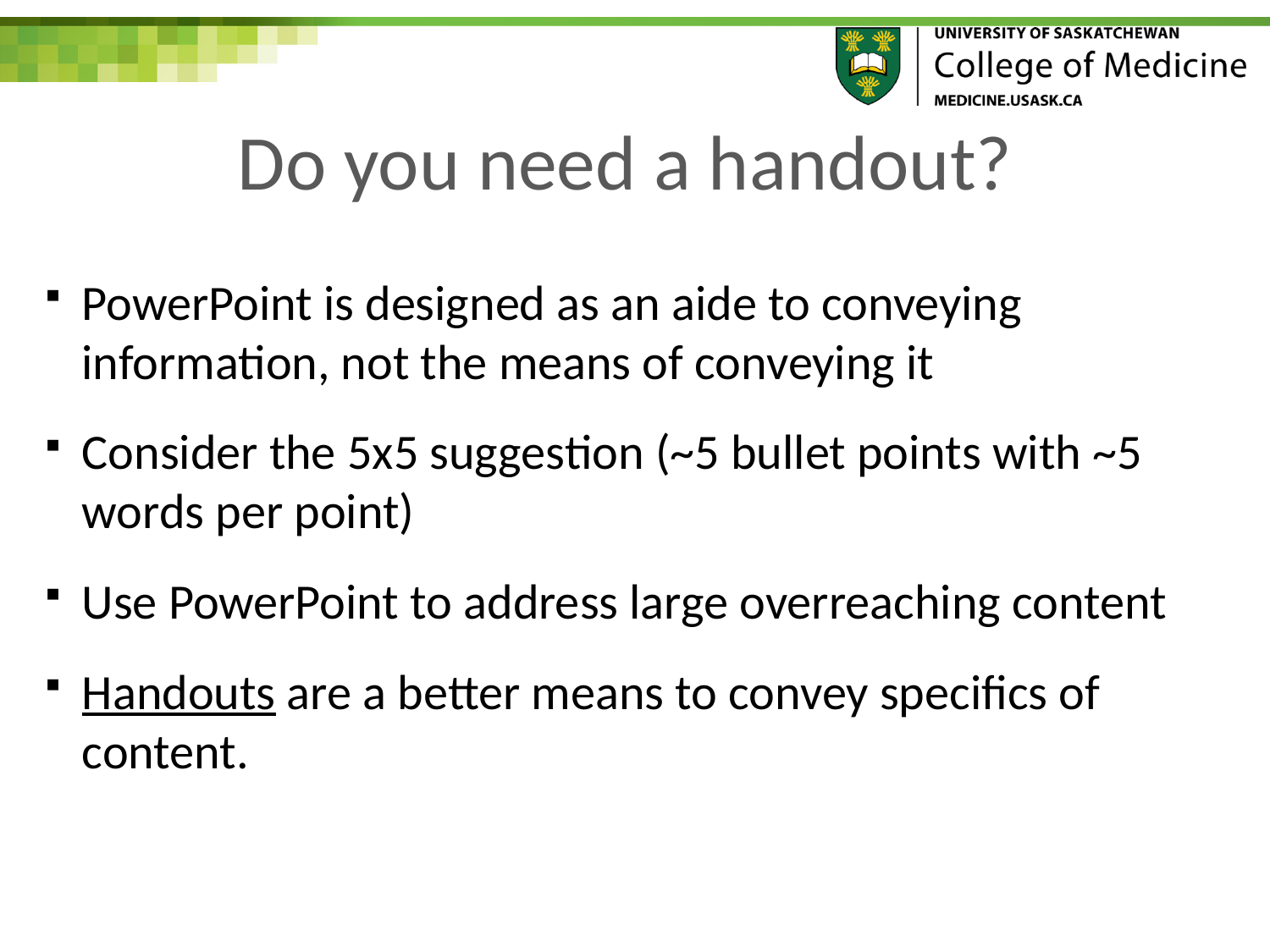

# Do you need a handout?
PowerPoint is designed as an aide to conveying information, not the means of conveying it
Consider the 5x5 suggestion (~5 bullet points with ~5 words per point)
Use PowerPoint to address large overreaching content
Handouts are a better means to convey specifics of content.